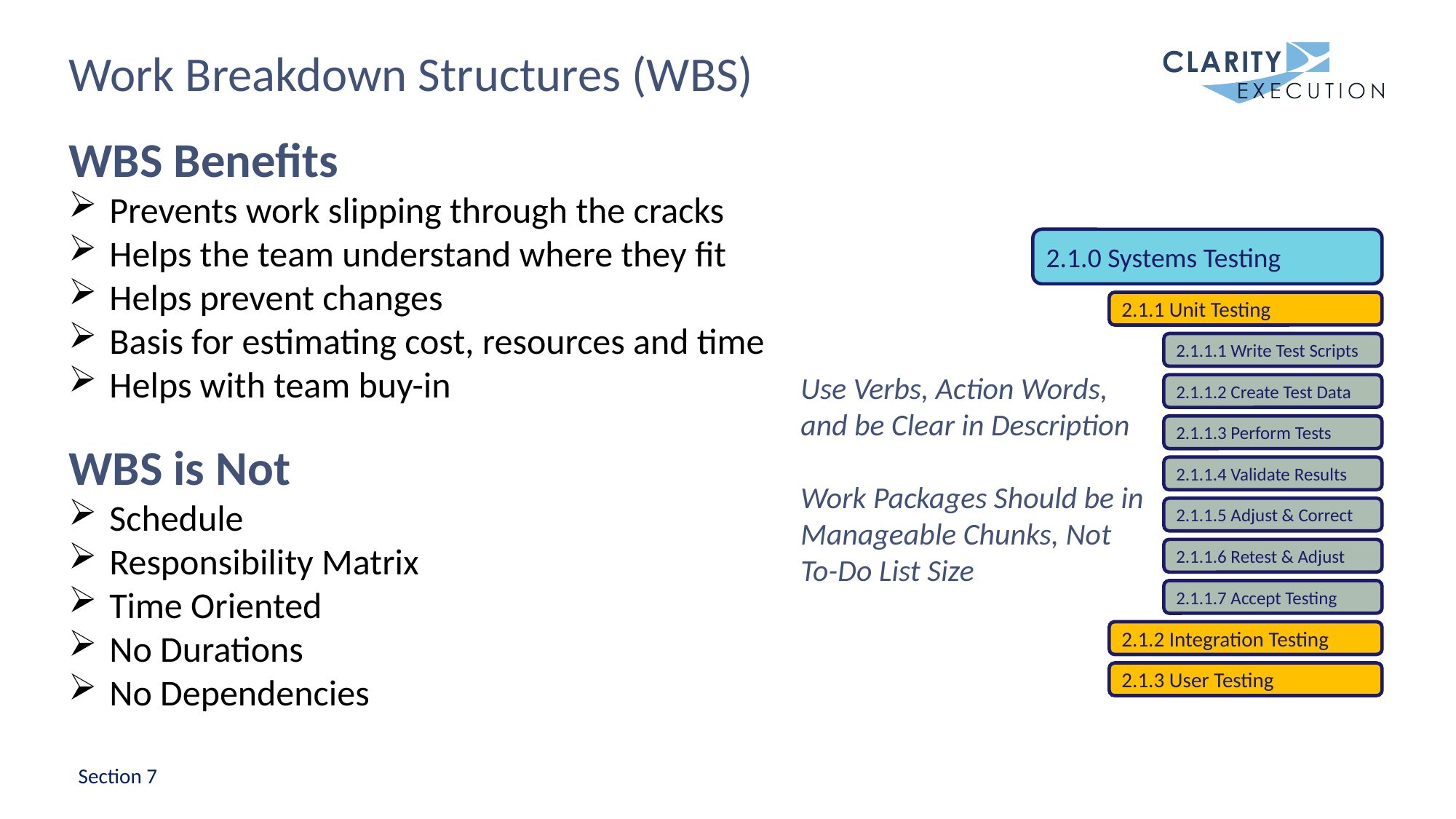

# Work Breakdown Structures (WBS)
WBS Benefits
Prevents work slipping through the cracks
Helps the team understand where they fit
Helps prevent changes
Basis for estimating cost, resources and time
Helps with team buy-in
WBS is Not
Schedule
Responsibility Matrix
Time Oriented
No Durations
No Dependencies
2.1.0 Systems Testing
2.1.1 Unit Testing
2.1.1.1 Write Test Scripts
2.1.1.2 Create Test Data
2.1.1.3 Perform Tests
2.1.1.4 Validate Results
2.1.1.5 Adjust & Correct
2.1.1.6 Retest & Adjust
2.1.1.7 Accept Testing
2.1.2 Integration Testing
2.1.3 User Testing
Use Verbs, Action Words, and be Clear in Description

Work Packages Should be in Manageable Chunks, Not To-Do List Size
Section 7